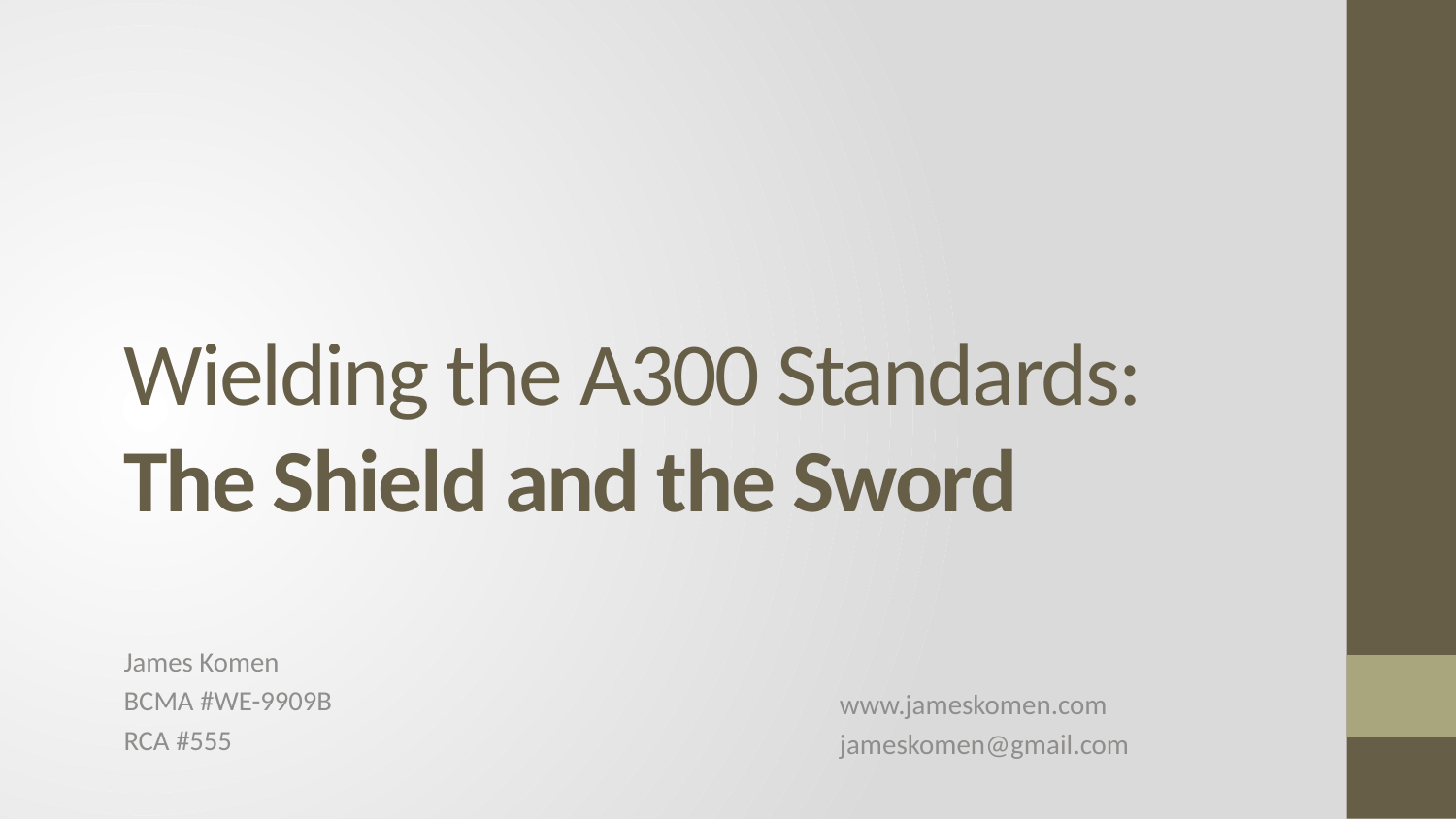

# Wielding the A300 Standards: The Shield and the Sword
James Komen
BCMA #WE-9909B
RCA #555

www.jameskomen.com
jameskomen@gmail.com